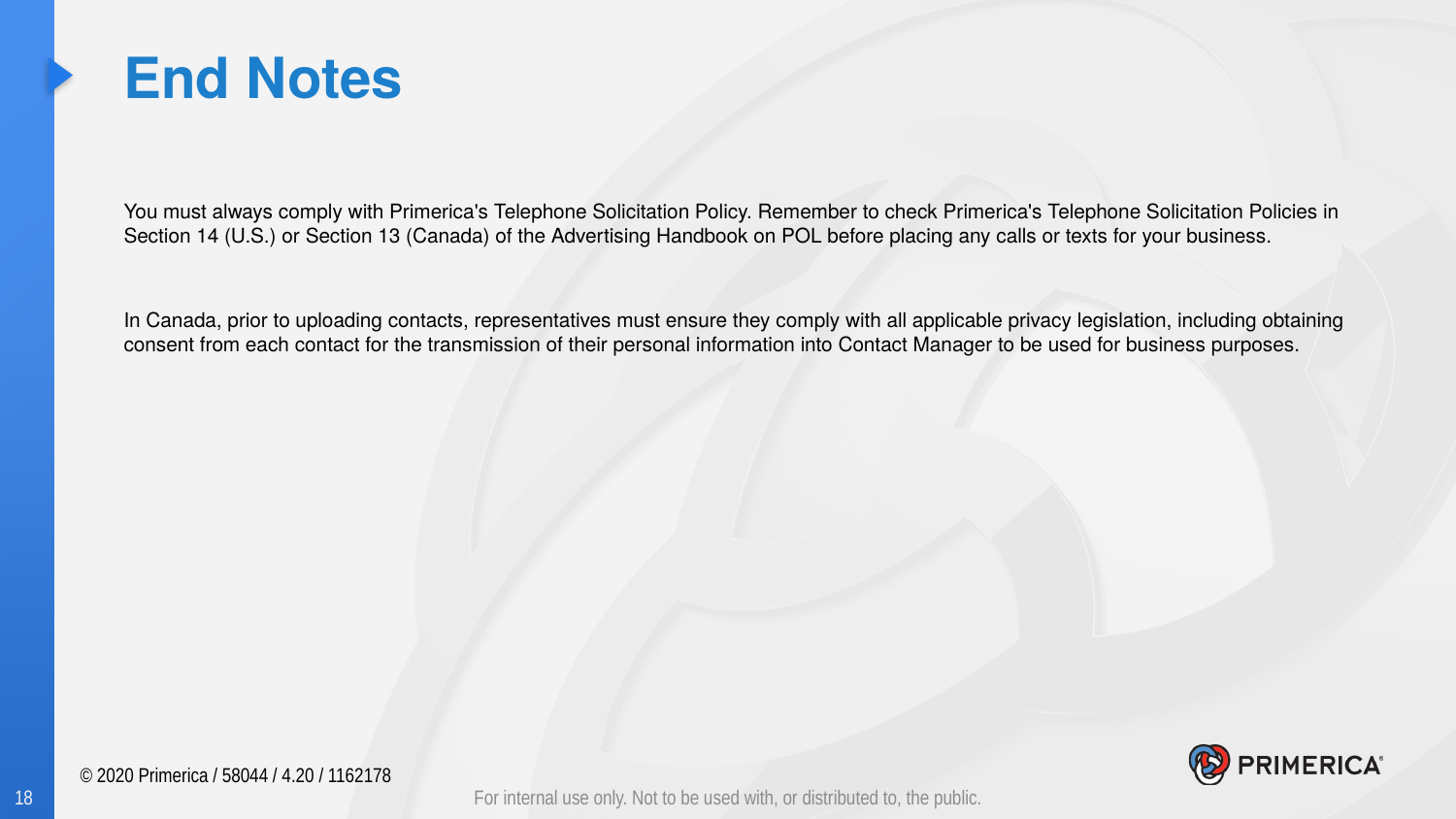

# End Notes
You must always comply with Primerica's Telephone Solicitation Policy. Remember to check Primerica's Telephone Solicitation Policies in Section 14 (U.S.) or Section 13 (Canada) of the Advertising Handbook on POL before placing any calls or texts for your business.

In Canada, prior to uploading contacts, representatives must ensure they comply with all applicable privacy legislation, including obtaining consent from each contact for the transmission of their personal information into Contact Manager to be used for business purposes.

© 2020 Primerica / 58044 / 4.20 / 1162178
18
For internal use only. Not to be used with, or distributed to, the public.